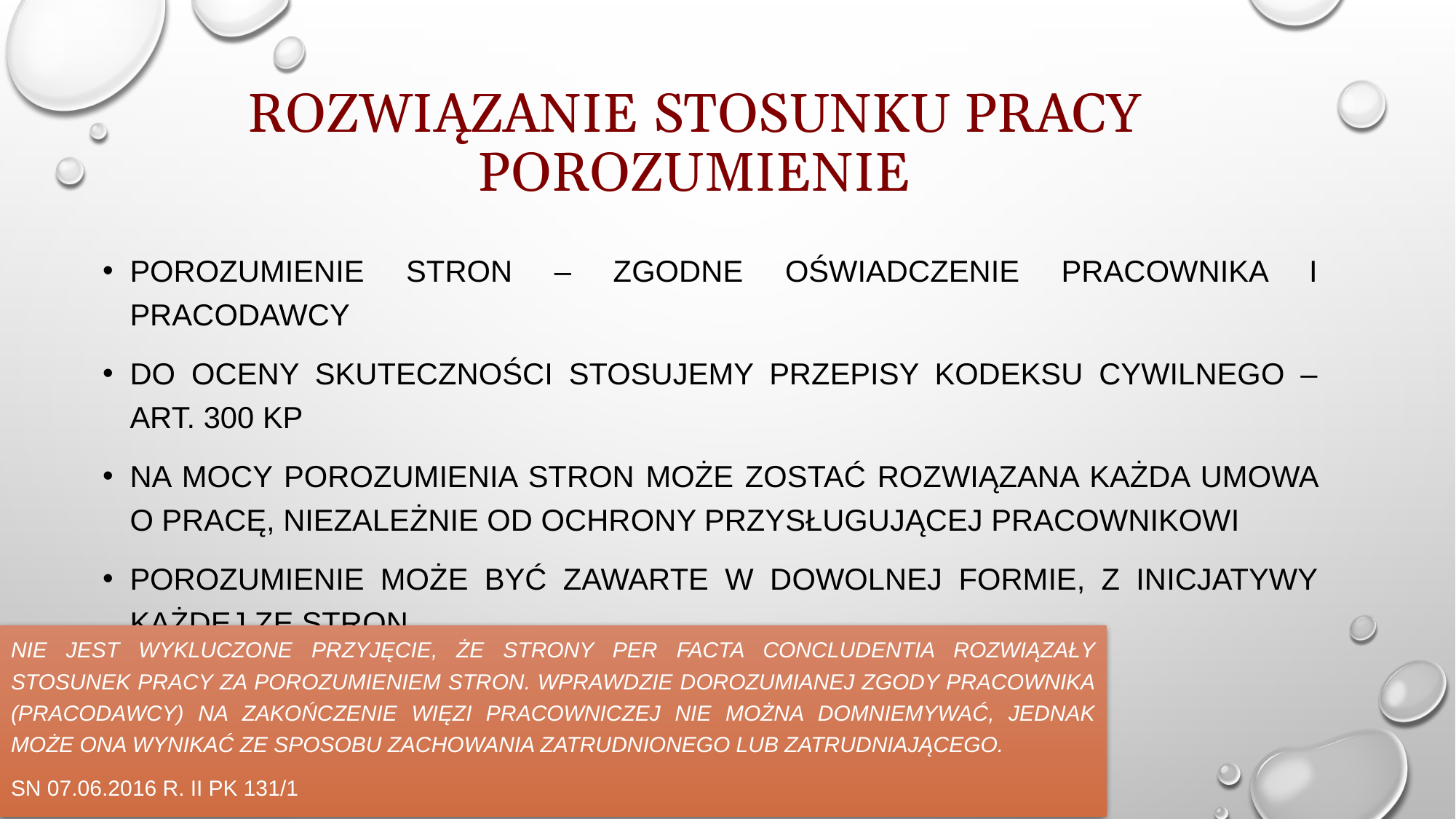

# Rozwiązanie stosunku pracy porozumienie
Porozumienie stron – zgodne oświadczenie pracownika i pracodawcy
Do oceny skuteczności stosujemy przepisy kodeksu cywilnego – art. 300 kp
Na mocy porozumienia stron może zostać rozwiązana każda umowa o pracę, niezależnie od ochrony przysługującej pracownikowi
Porozumienie może być zawarte w dowolnej formie, z inicjatywy każdej ze stron
Brak środków odwoławczych przewidzianych w kp

Nie jest wykluczone przyjęcie, że strony per facta concludentia rozwiązały stosunek pracy za porozumieniem stron. Wprawdzie dorozumianej zgody pracownika (pracodawcy) na zakończenie więzi pracowniczej nie można domniemywać, jednak może ona wynikać ze sposobu zachowania zatrudnionego lub zatrudniającego.
SN 07.06.2016 r. II PK 131/1